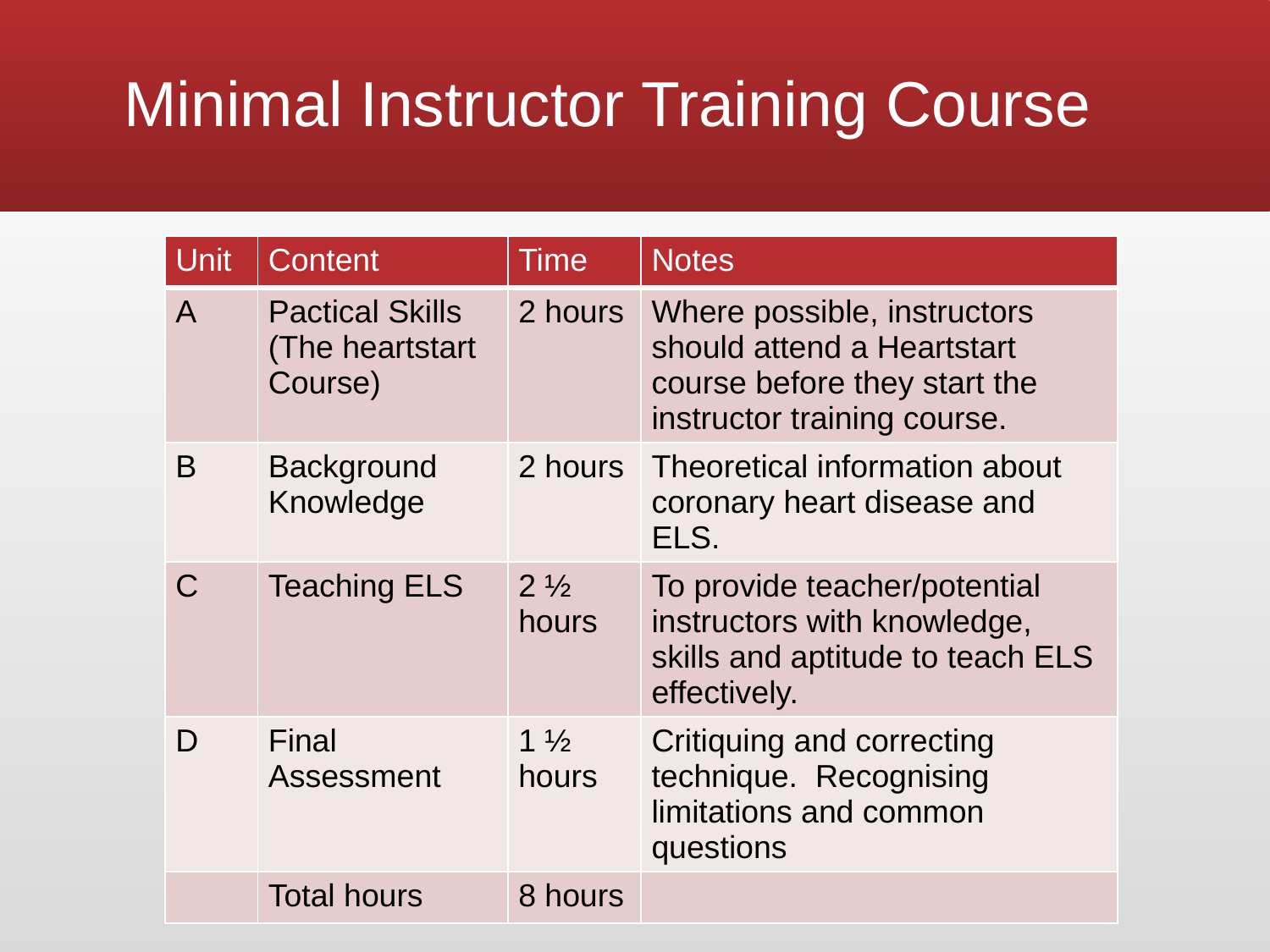

# Minimal Instructor Training Course
| Unit | Content | Time | Notes |
| --- | --- | --- | --- |
| A | Pactical Skills (The heartstart Course) | 2 hours | Where possible, instructors should attend a Heartstart course before they start the instructor training course. |
| B | Background Knowledge | 2 hours | Theoretical information about coronary heart disease and ELS. |
| C | Teaching ELS | 2 ½ hours | To provide teacher/potential instructors with knowledge, skills and aptitude to teach ELS effectively. |
| D | Final Assessment | 1 ½ hours | Critiquing and correcting technique. Recognising limitations and common questions |
|  | Total hours | 8 hours |  |